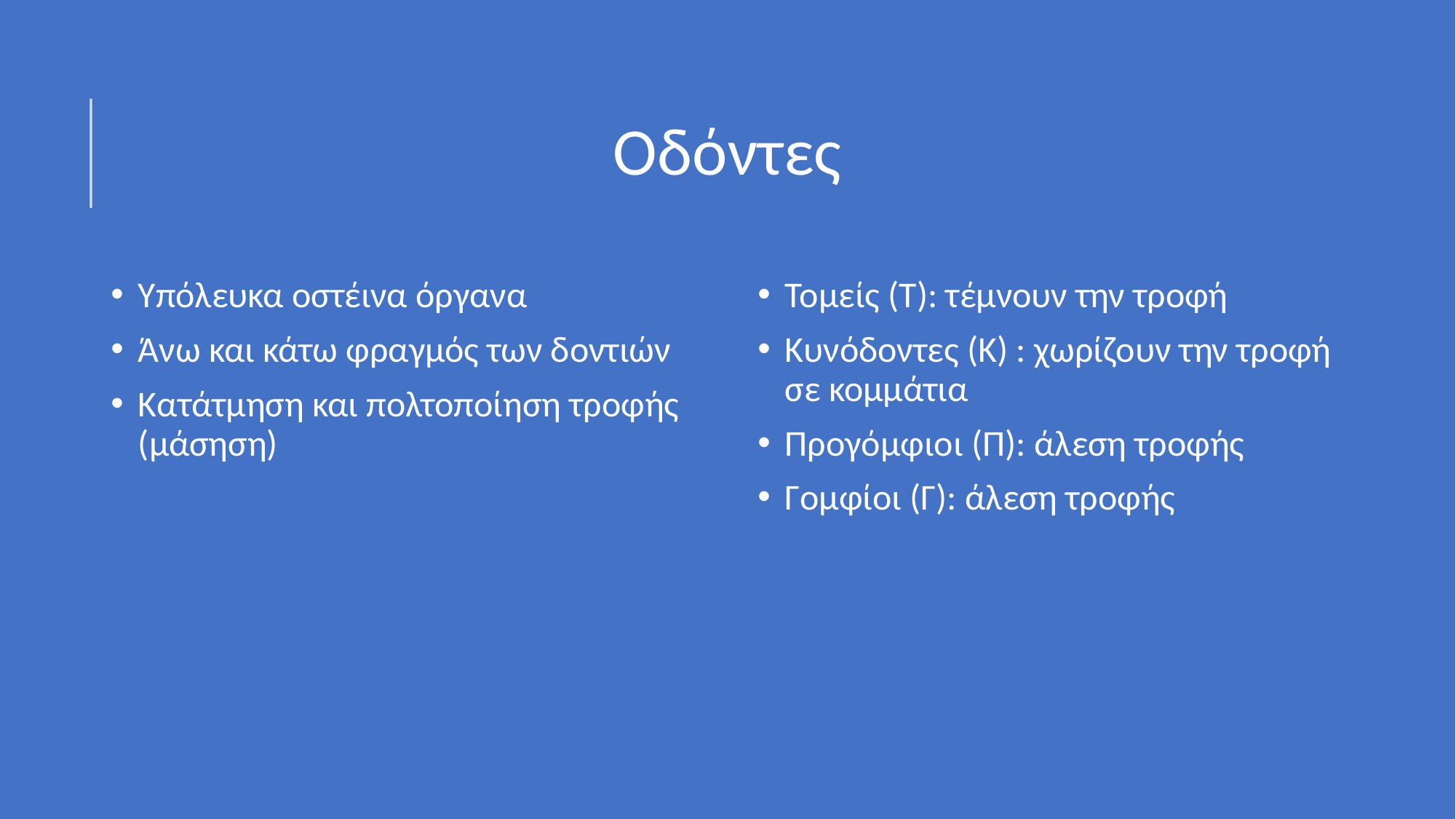

# Οδόντες
Υπόλευκα οστέινα όργανα
Άνω και κάτω φραγμός των δοντιών
Κατάτμηση και πολτοποίηση τροφής (μάσηση)

Τομείς (Τ): τέμνουν την τροφή
Κυνόδοντες (Κ) : χωρίζουν την τροφή σε κομμάτια
Προγόμφιοι (Π): άλεση τροφής
Γομφίοι (Γ): άλεση τροφής